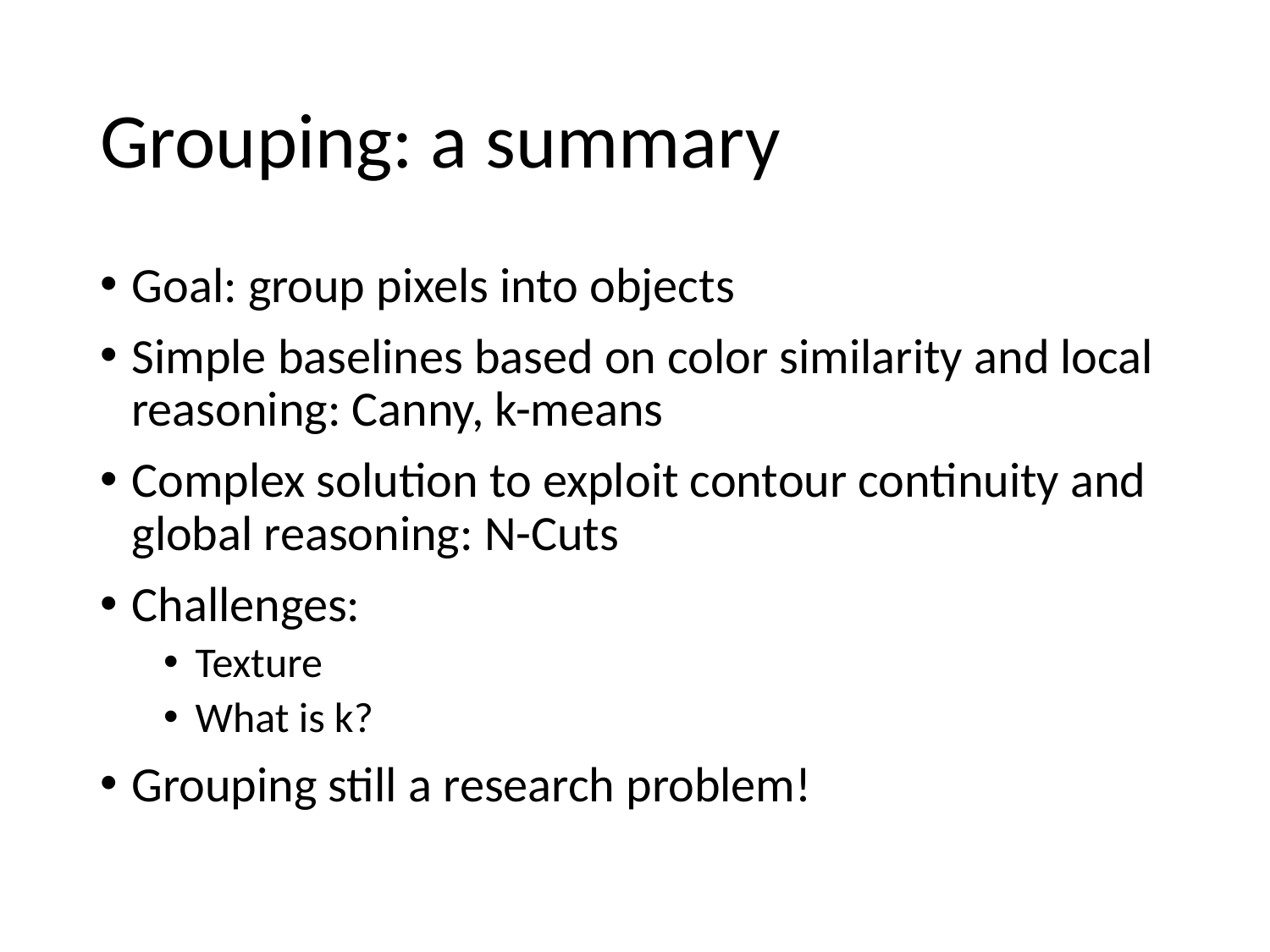

# Grouping: a summary
Goal: group pixels into objects
Simple baselines based on color similarity and local reasoning: Canny, k-means
Complex solution to exploit contour continuity and global reasoning: N-Cuts
Challenges:
Texture
What is k?
Grouping still a research problem!